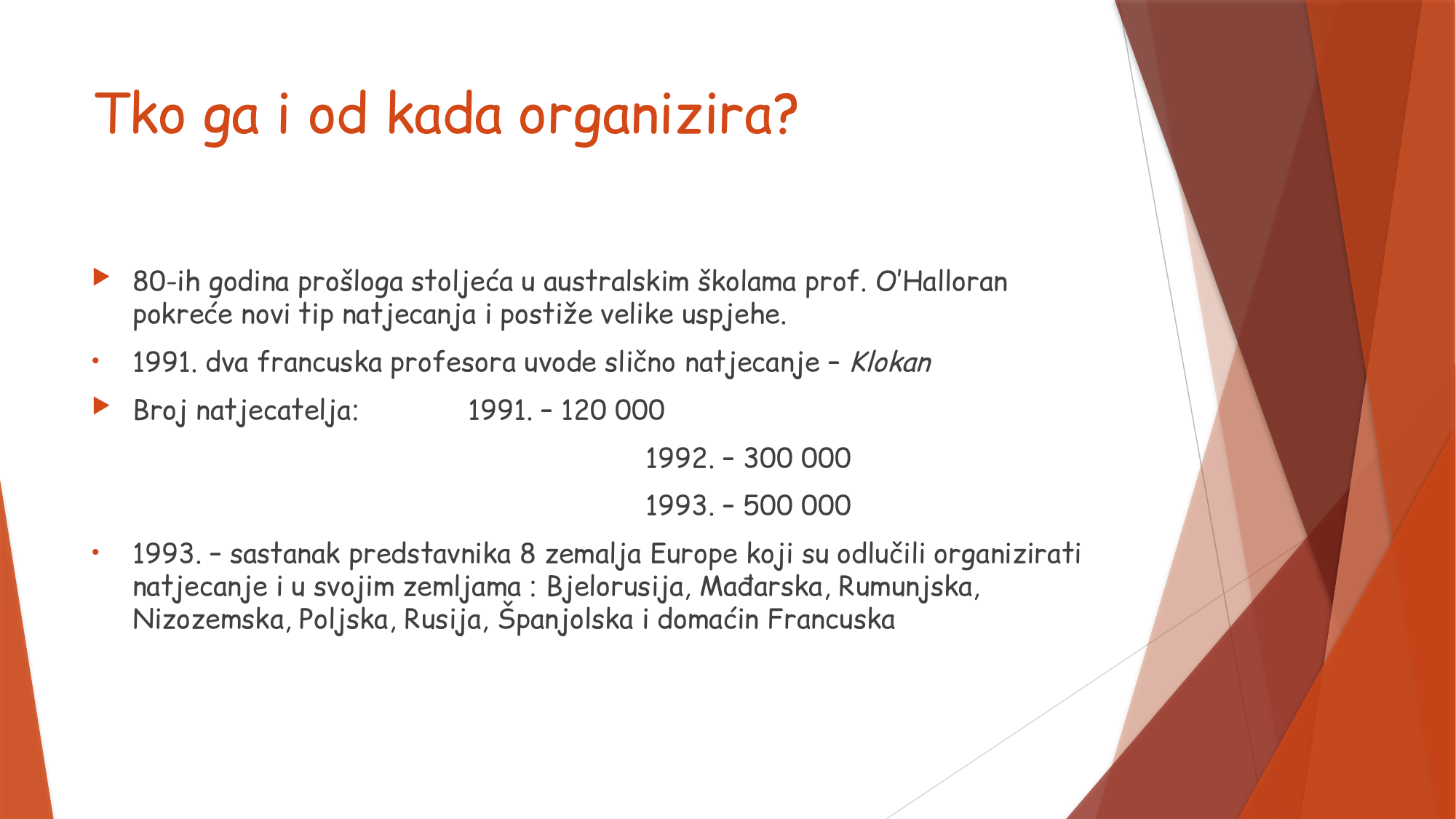

# Tko ga i od kada organizira?
80-ih godina prošloga stoljeća u australskim školama prof. O’Halloran pokreće novi tip natjecanja i postiže velike uspjehe.
1991. dva francuska profesora uvode slično natjecanje – Klokan
Broj natjecatelja:	 1991. – 120 000
					 1992. – 300 000
					 1993. – 500 000
1993. – sastanak predstavnika 8 zemalja Europe koji su odlučili organizirati natjecanje i u svojim zemljama : Bjelorusija, Mađarska, Rumunjska, Nizozemska, Poljska, Rusija, Španjolska i domaćin Francuska